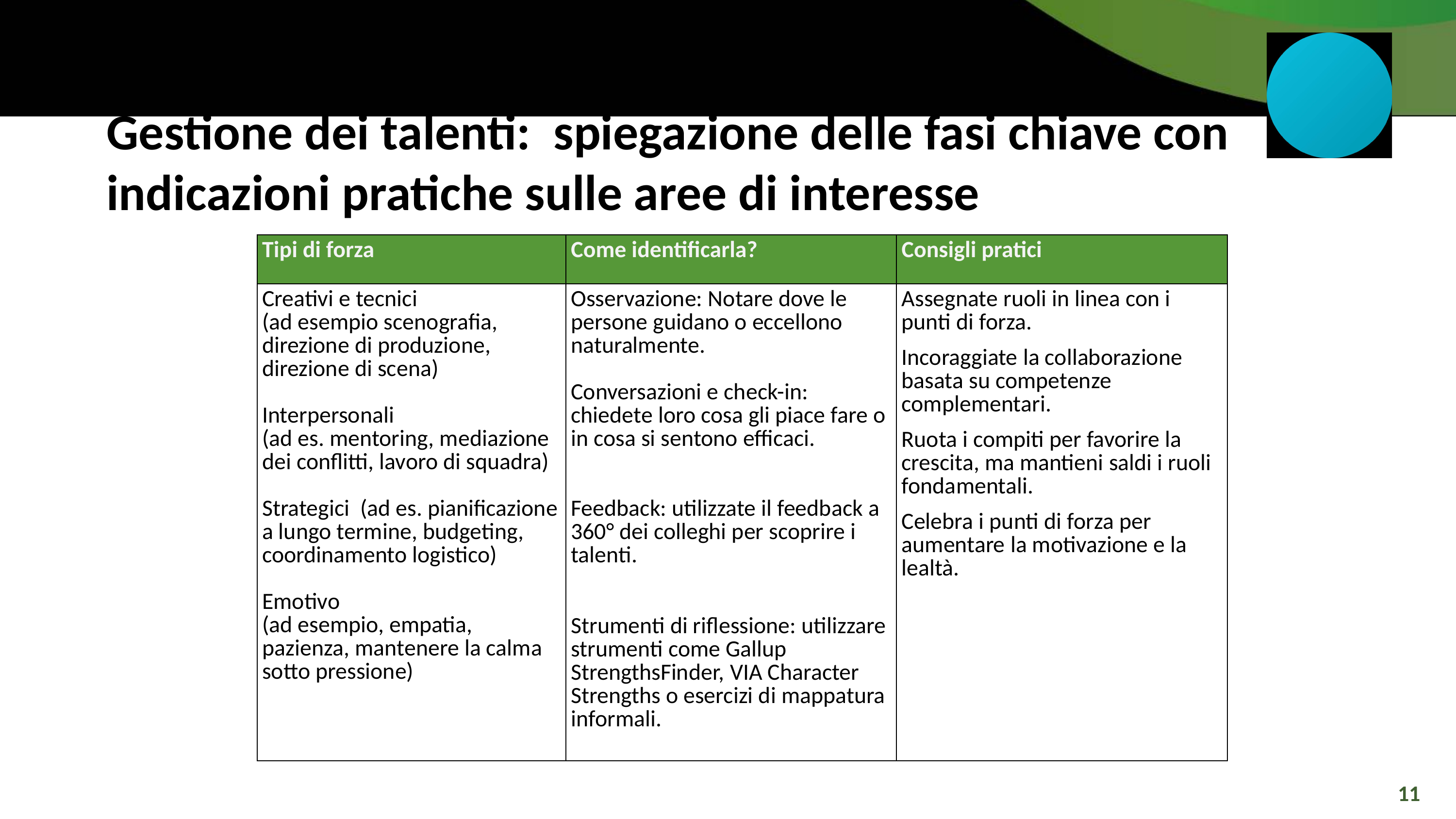

Gestione dei talenti:  spiegazione delle fasi chiave con indicazioni pratiche sulle aree di interesse

| Tipi di forza | Come identificarla? | Consigli pratici |
| --- | --- | --- |
| Creativi e tecnici (ad esempio scenografia, direzione di produzione, direzione di scena) Interpersonali (ad es. mentoring, mediazione dei conflitti, lavoro di squadra) Strategici (ad es. pianificazione a lungo termine, budgeting, coordinamento logistico) Emotivo (ad esempio, empatia, pazienza, mantenere la calma sotto pressione) | Osservazione: Notare dove le persone guidano o eccellono naturalmente. Conversazioni e check-in: chiedete loro cosa gli piace fare o in cosa si sentono efficaci. Feedback: utilizzate il feedback a 360° dei colleghi per scoprire i talenti. Strumenti di riflessione: utilizzare strumenti come Gallup StrengthsFinder, VIA Character Strengths o esercizi di mappatura informali. | Assegnate ruoli in linea con i punti di forza. Incoraggiate la collaborazione basata su competenze complementari. Ruota i compiti per favorire la crescita, ma mantieni saldi i ruoli fondamentali. Celebra i punti di forza per aumentare la motivazione e la lealtà. |
11